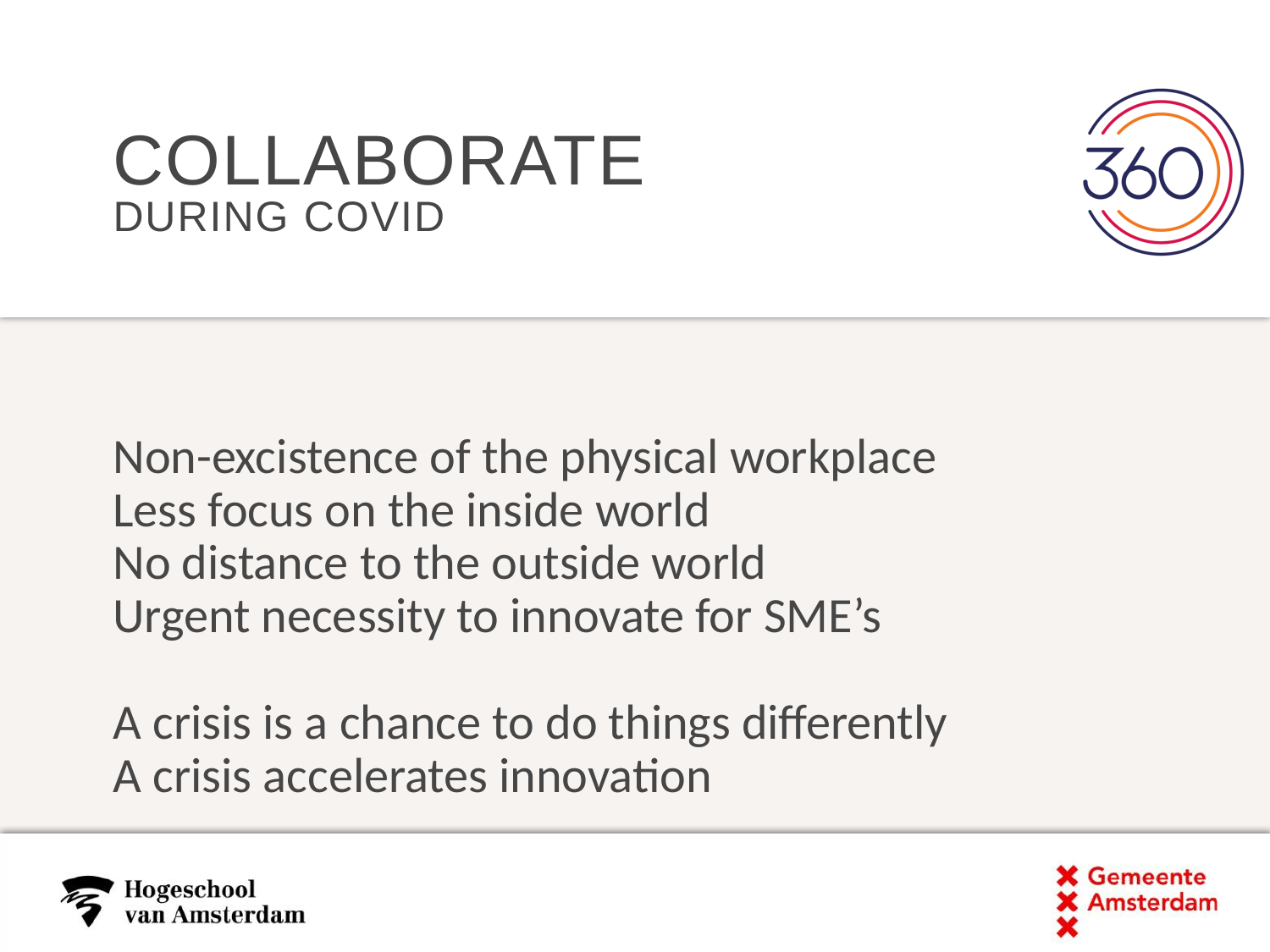

# Collaborate during covid
Non-excistence of the physical workplace
Less focus on the inside world
No distance to the outside world
Urgent necessity to innovate for SME’s

A crisis is a chance to do things differently
A crisis accelerates innovation